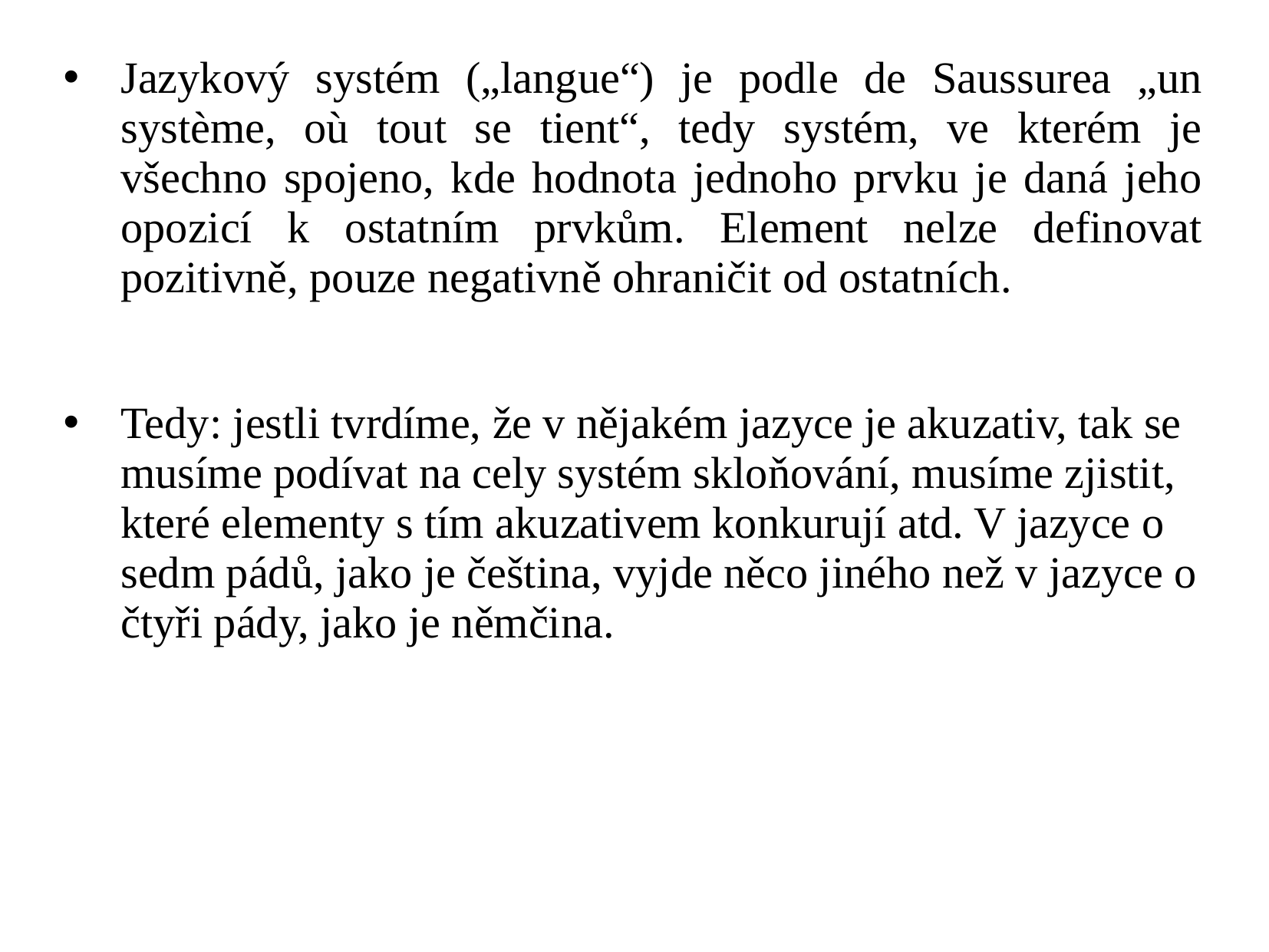

Jazykový systém („langue“) je podle de Saussurea „un système, où tout se tient“, tedy systém, ve kterém je všechno spojeno, kde hodnota jednoho prvku je daná jeho opozicí k ostatním prvkům. Element nelze definovat pozitivně, pouze negativně ohraničit od ostatních.

Tedy: jestli tvrdíme, že v nějakém jazyce je akuzativ, tak se musíme podívat na cely systém skloňování, musíme zjistit, které elementy s tím akuzativem konkurují atd. V jazyce o sedm pádů, jako je čeština, vyjde něco jiného než v jazyce o čtyři pády, jako je němčina.